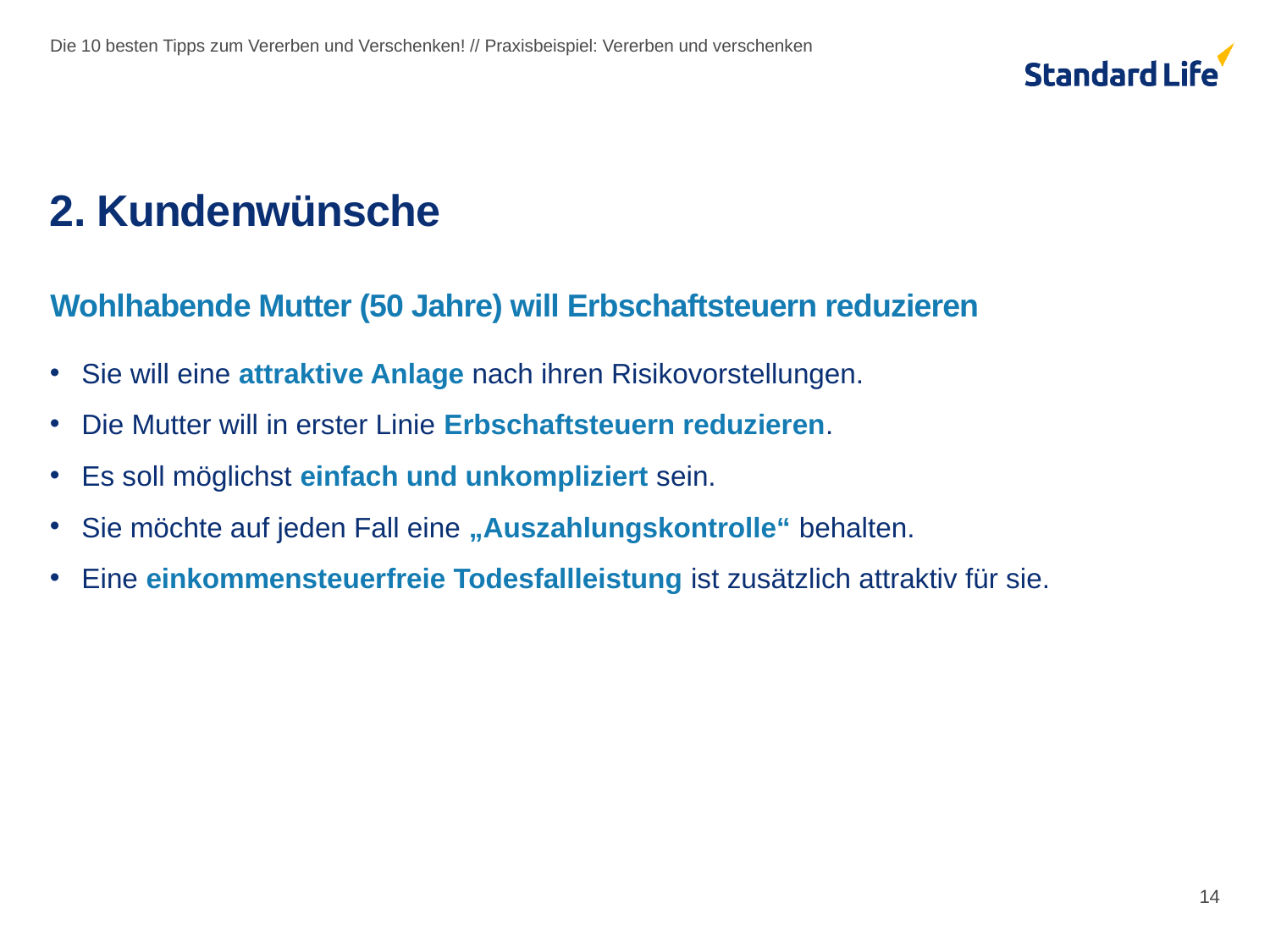

Die 10 besten Tipps zum Vererben und Verschenken! // Praxisbeispiel: Vererben und verschenken
# 2. Kundenwünsche
Wohlhabende Mutter (50 Jahre) will Erbschaftsteuern reduzieren
Sie will eine attraktive Anlage nach ihren Risikovorstellungen.
Die Mutter will in erster Linie Erbschaftsteuern reduzieren.
Es soll möglichst einfach und unkompliziert sein.
Sie möchte auf jeden Fall eine „Auszahlungskontrolle“ behalten.
Eine einkommensteuerfreie Todesfallleistung ist zusätzlich attraktiv für sie.
14